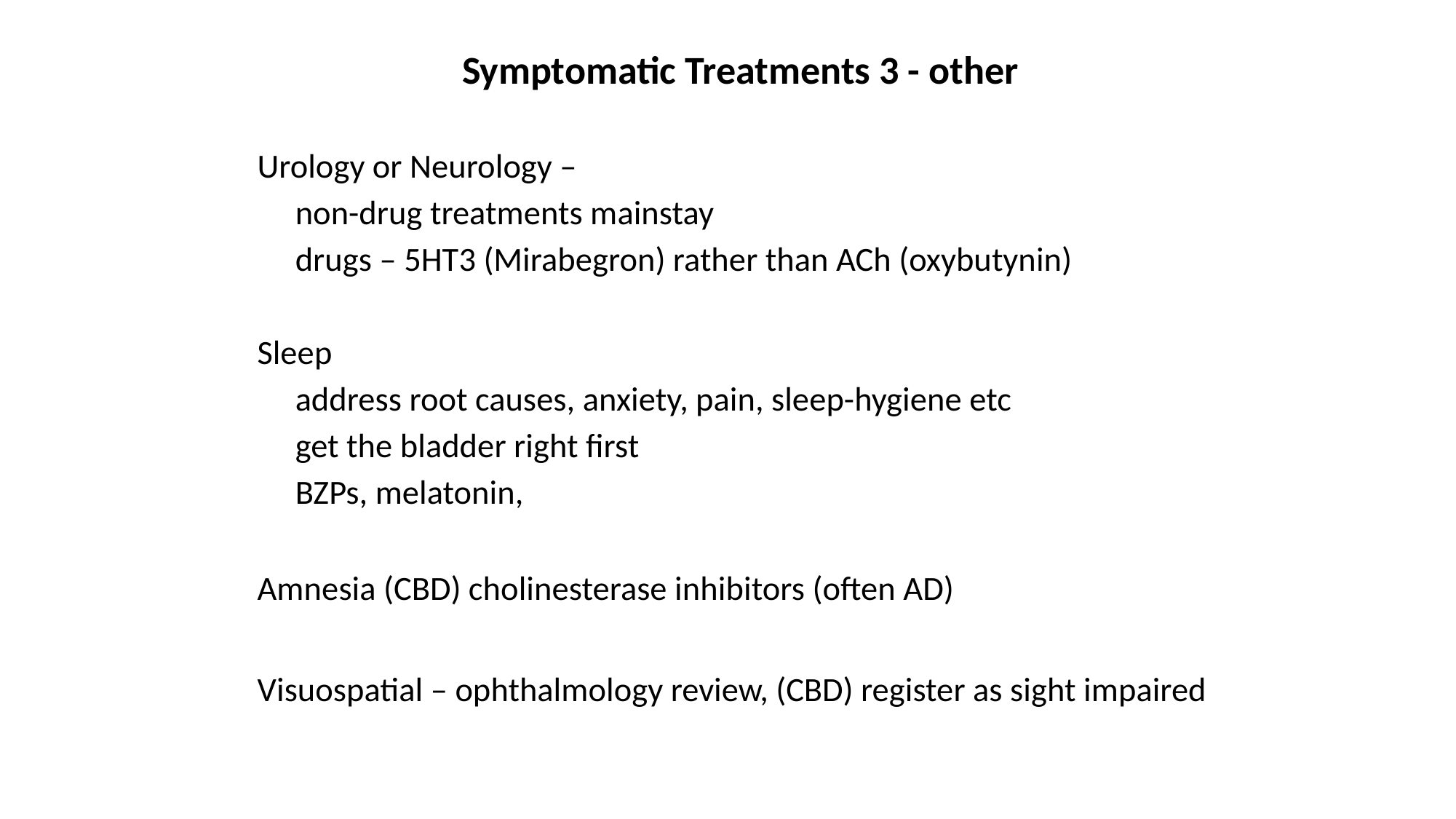

Symptomatic Treatments 3 - other

Urology or Neurology –
	non-drug treatments mainstay
	drugs – 5HT3 (Mirabegron) rather than ACh (oxybutynin)

Sleep
	address root causes, anxiety, pain, sleep-hygiene etc
	get the bladder right first
	BZPs, melatonin,

Amnesia (CBD) cholinesterase inhibitors (often AD)

Visuospatial – ophthalmology review, (CBD) register as sight impaired